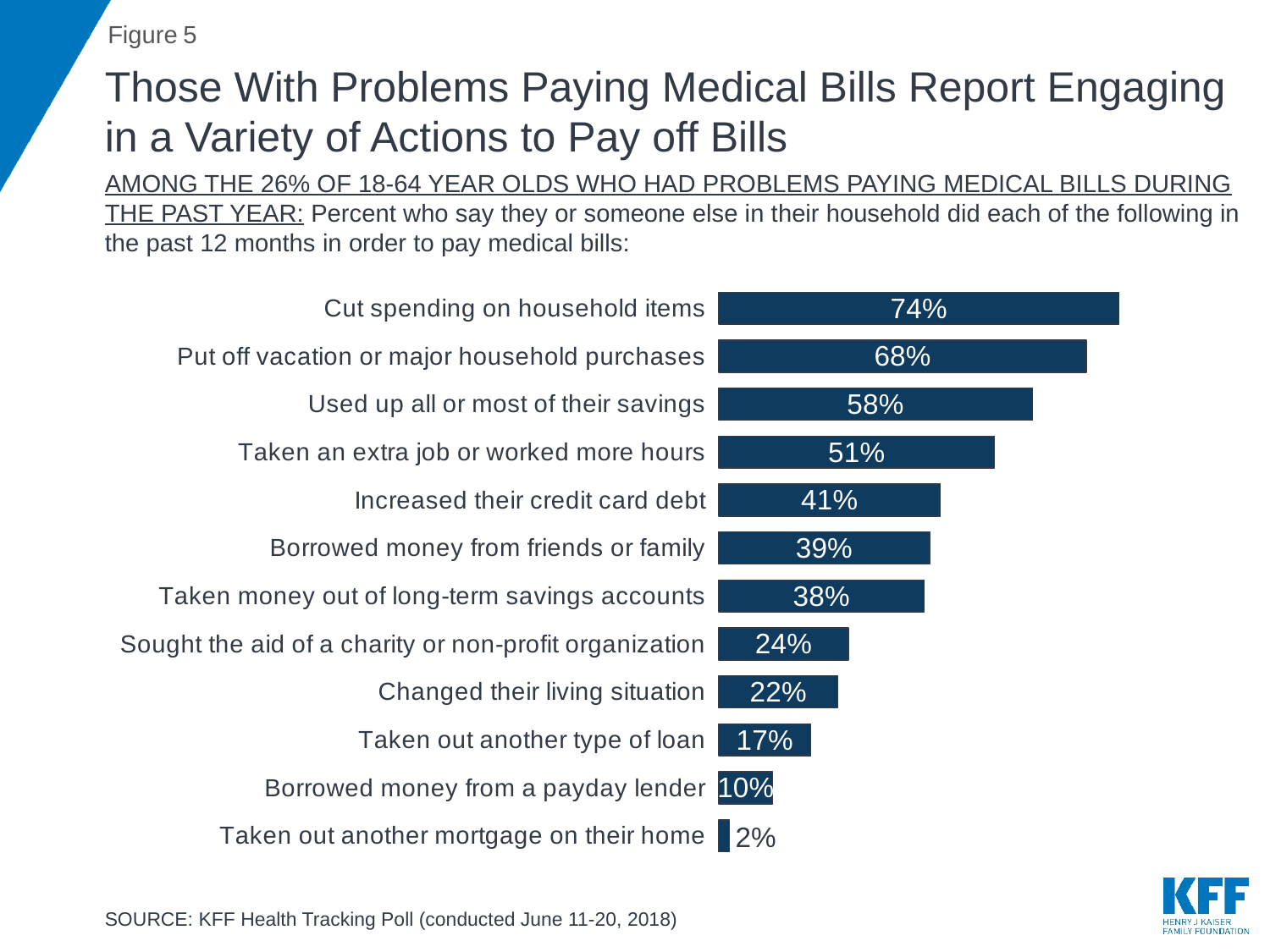

# Those With Problems Paying Medical Bills Report Engaging in a Variety of Actions to Pay off Bills
AMONG THE 26% OF 18-64 YEAR OLDS WHO HAD PROBLEMS PAYING MEDICAL BILLS DURING THE PAST YEAR: Percent who say they or someone else in their household did each of the following in the past 12 months in order to pay medical bills:

### Chart

| Category | Column4 |
|---|---|
| Cut spending on household items | 0.74 |
| Put off vacation or major household purchases | 0.68 |
| Used up all or most of their savings | 0.58 |
| Taken an extra job or worked more hours | 0.51 |
| Increased their credit card debt | 0.41 |
| Borrowed money from friends or family | 0.39 |
| Taken money out of long-term savings accounts | 0.38 |
| Sought the aid of a charity or non-profit organization | 0.24 |
| Changed their living situation | 0.22 |
| Taken out another type of loan | 0.17 |
| Borrowed money from a payday lender | 0.1 |
| Taken out another mortgage on their home | 0.02 |
SOURCE: KFF Health Tracking Poll (conducted June 11-20, 2018)